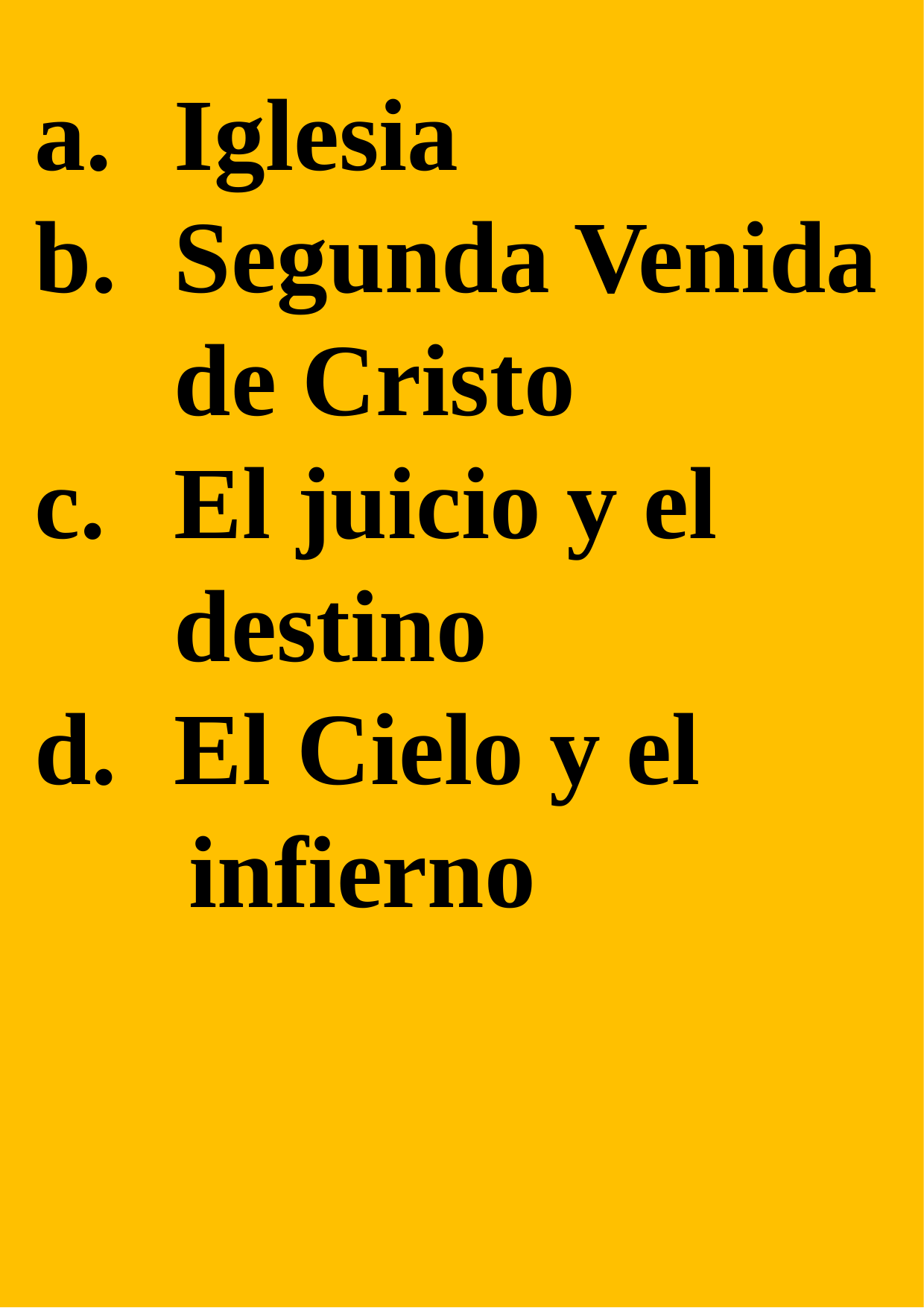

Iglesia
Segunda Venida de Cristo
El juicio y el destino
El Cielo y el
      infierno